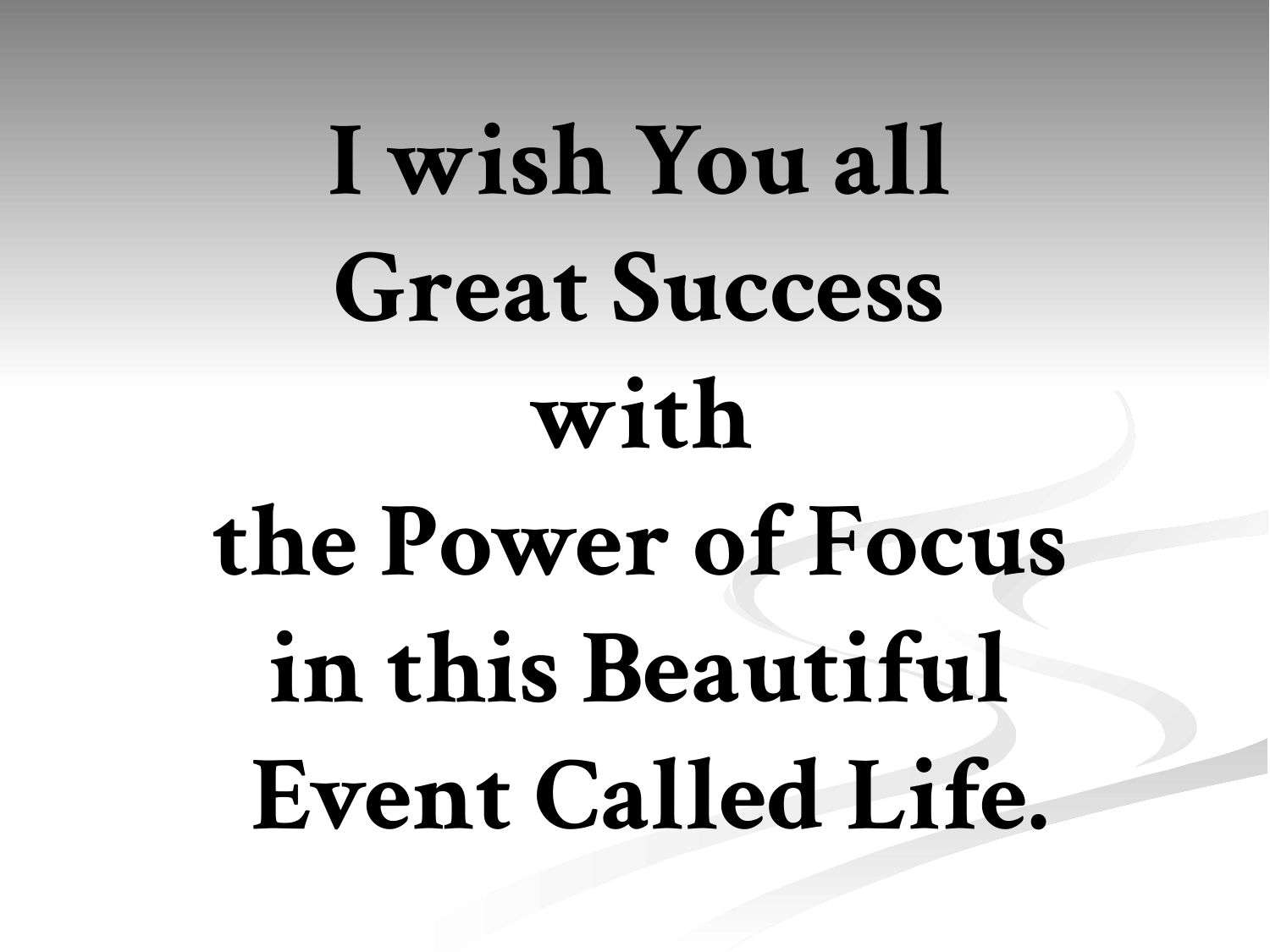

# I wish You all Great Success with the Power of Focus in this Beautiful Event Called Life.